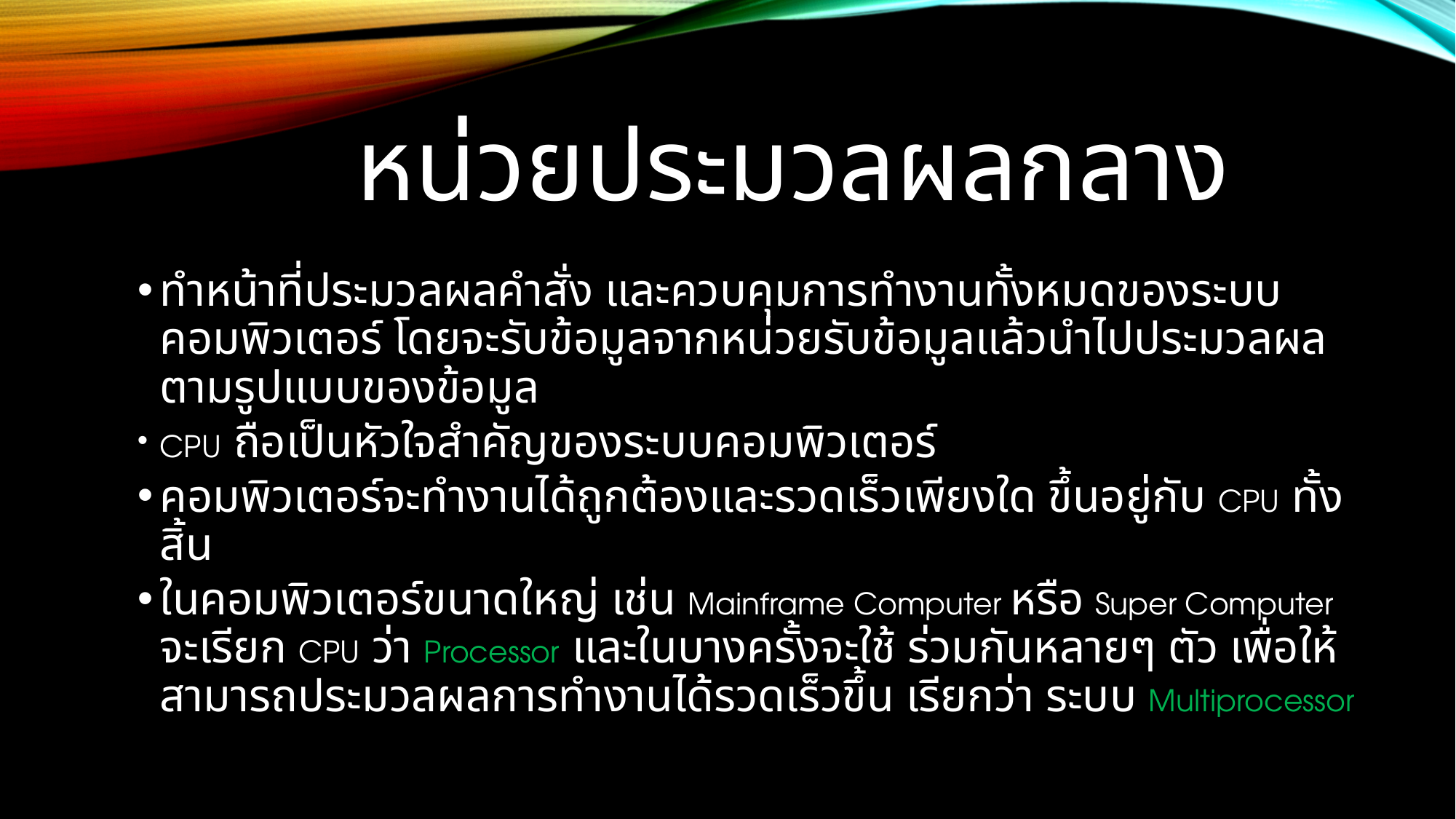

# หน่วยประมวลผลกลาง
ทำหน้าที่ประมวลผลคำสั่ง และควบคุมการทำงานทั้งหมดของระบบคอมพิวเตอร์ โดยจะรับข้อมูลจากหน่วยรับข้อมูลแล้วนำไปประมวลผลตามรูปแบบของข้อมูล
CPU ถือเป็นหัวใจสำคัญของระบบคอมพิวเตอร์
คอมพิวเตอร์จะทำงานได้ถูกต้องและรวดเร็วเพียงใด ขึ้นอยู่กับ CPU ทั้งสิ้น
ในคอมพิวเตอร์ขนาดใหญ่ เช่น Mainframe Computer หรือ Super Computer จะเรียก CPU ว่า Processor และในบางครั้งจะใช้ ร่วมกันหลายๆ ตัว เพื่อให้สามารถประมวลผลการทำงานได้รวดเร็วขึ้น เรียกว่า ระบบ Multiprocessor